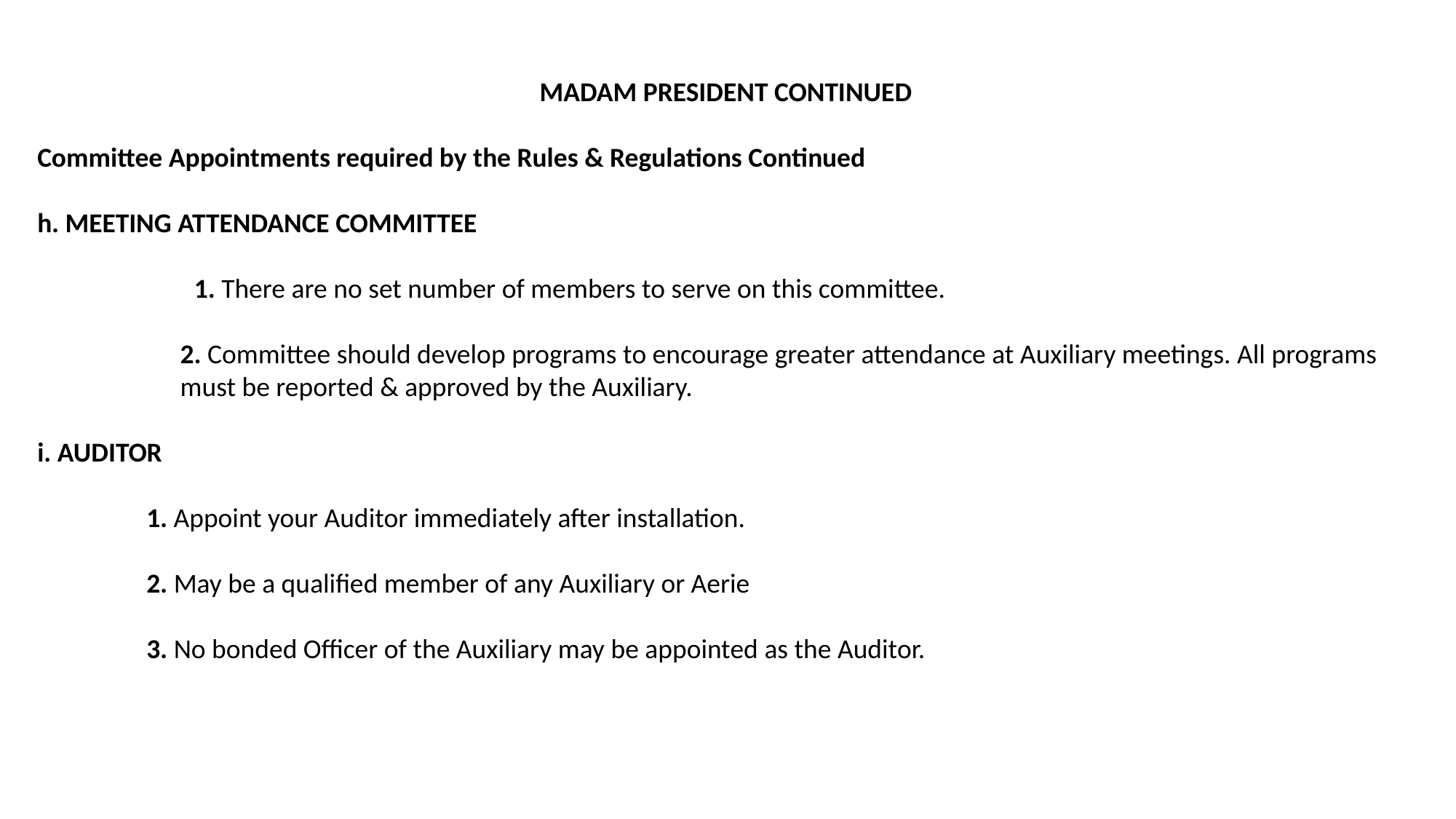

MADAM PRESIDENT CONTINUED

Committee Appointments required by the Rules & Regulations Continued

h. MEETING ATTENDANCE COMMITTEE

	1. There are no set number of members to serve on this committee.

	2. Committee should develop programs to encourage greater attendance at Auxiliary meetings. All programs must be reported & approved by the Auxiliary.

i. AUDITOR

1. Appoint your Auditor immediately after installation.

2. May be a qualified member of any Auxiliary or Aerie

3. No bonded Officer of the Auxiliary may be appointed as the Auditor.